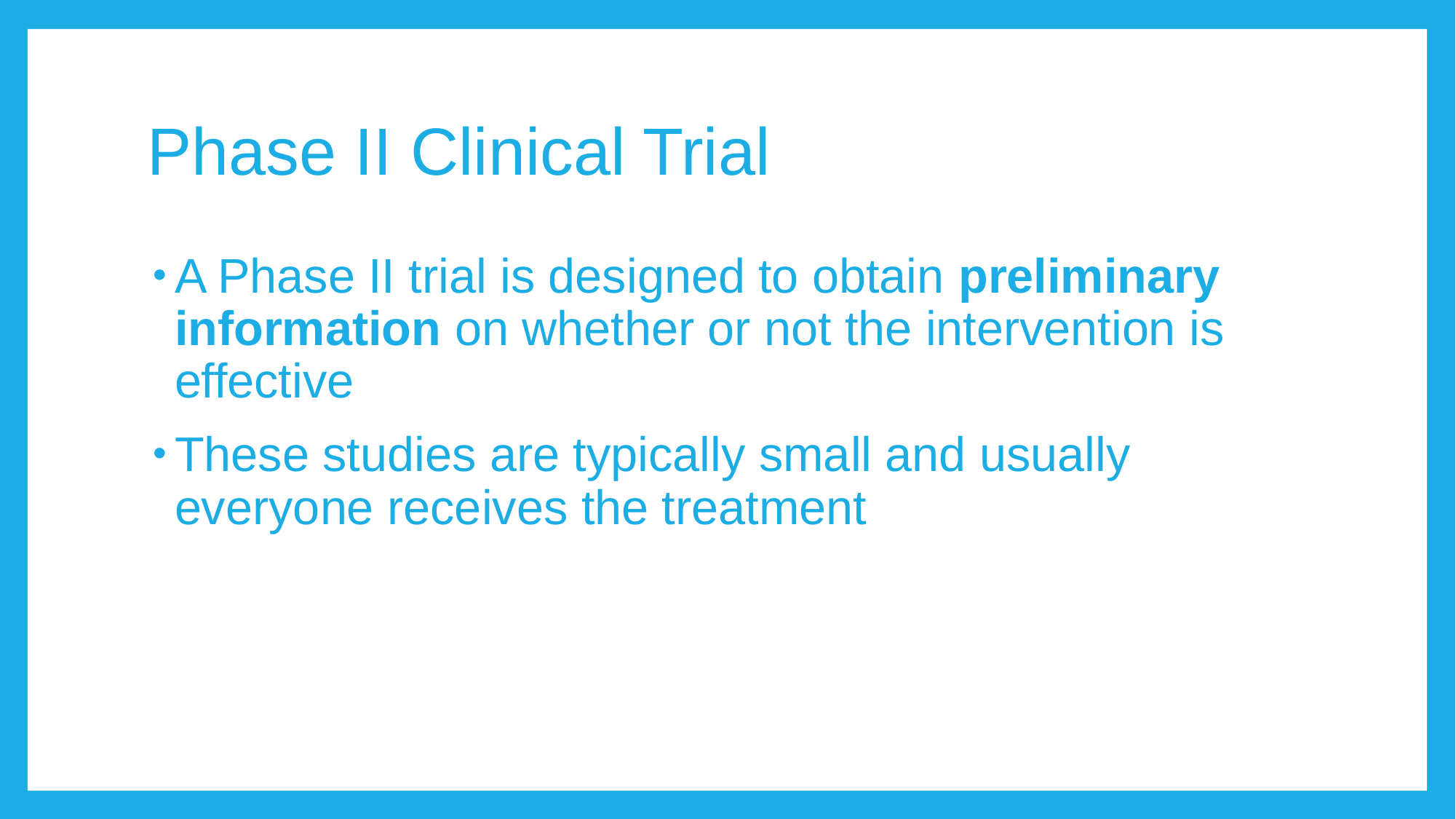

# Phase II Clinical Trial
A Phase II trial is designed to obtain preliminary information on whether or not the intervention is effective
These studies are typically small and usually everyone receives the treatment